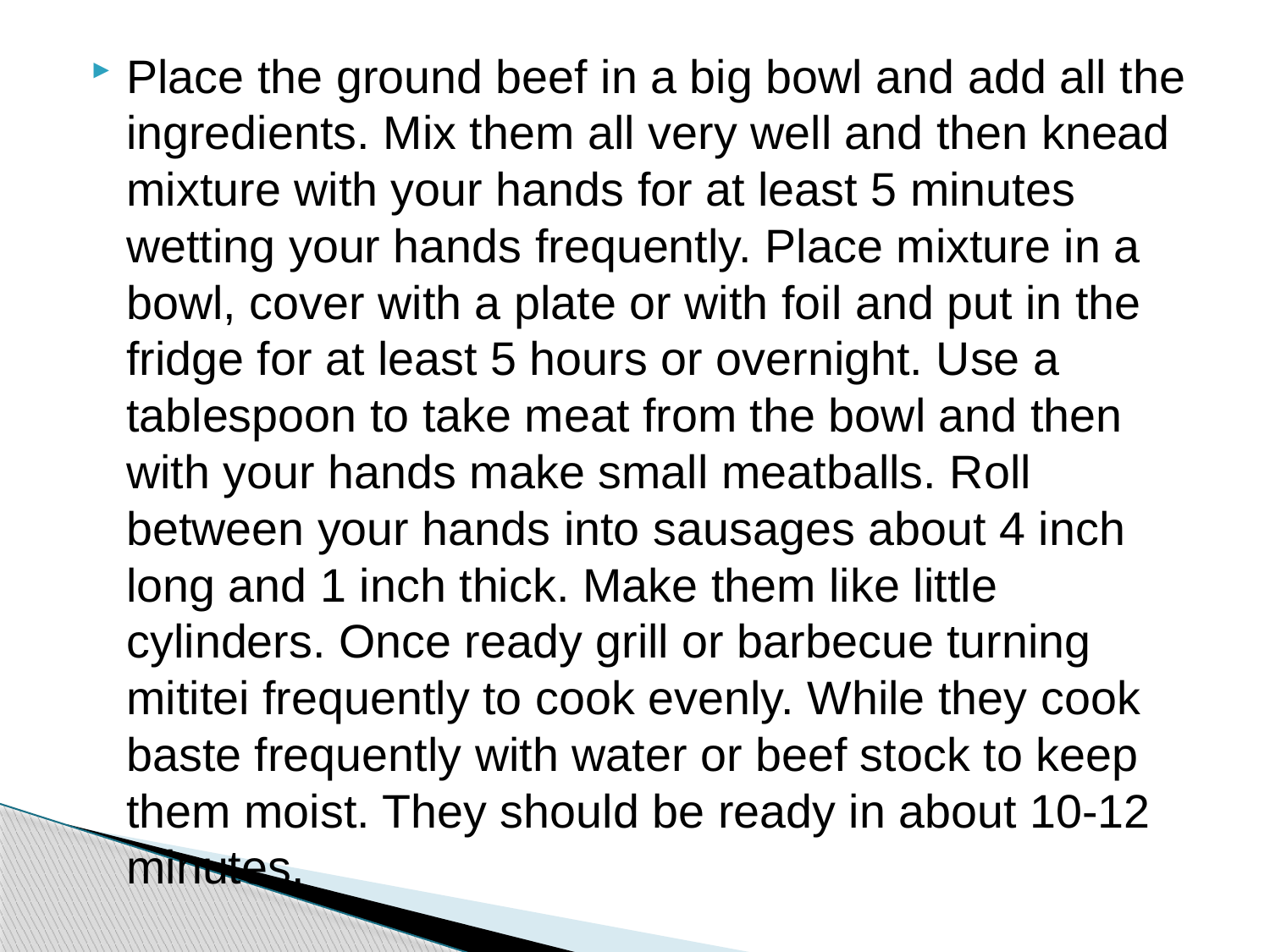

Place the ground beef in a big bowl and add all the ingredients. Mix them all very well and then knead mixture with your hands for at least 5 minutes wetting your hands frequently. Place mixture in a bowl, cover with a plate or with foil and put in the fridge for at least 5 hours or overnight. Use a tablespoon to take meat from the bowl and then with your hands make small meatballs. Roll between your hands into sausages about 4 inch long and 1 inch thick. Make them like little cylinders. Once ready grill or barbecue turning mititei frequently to cook evenly. While they cook baste frequently with water or beef stock to keep them moist. They should be ready in about 10-12 minutes.